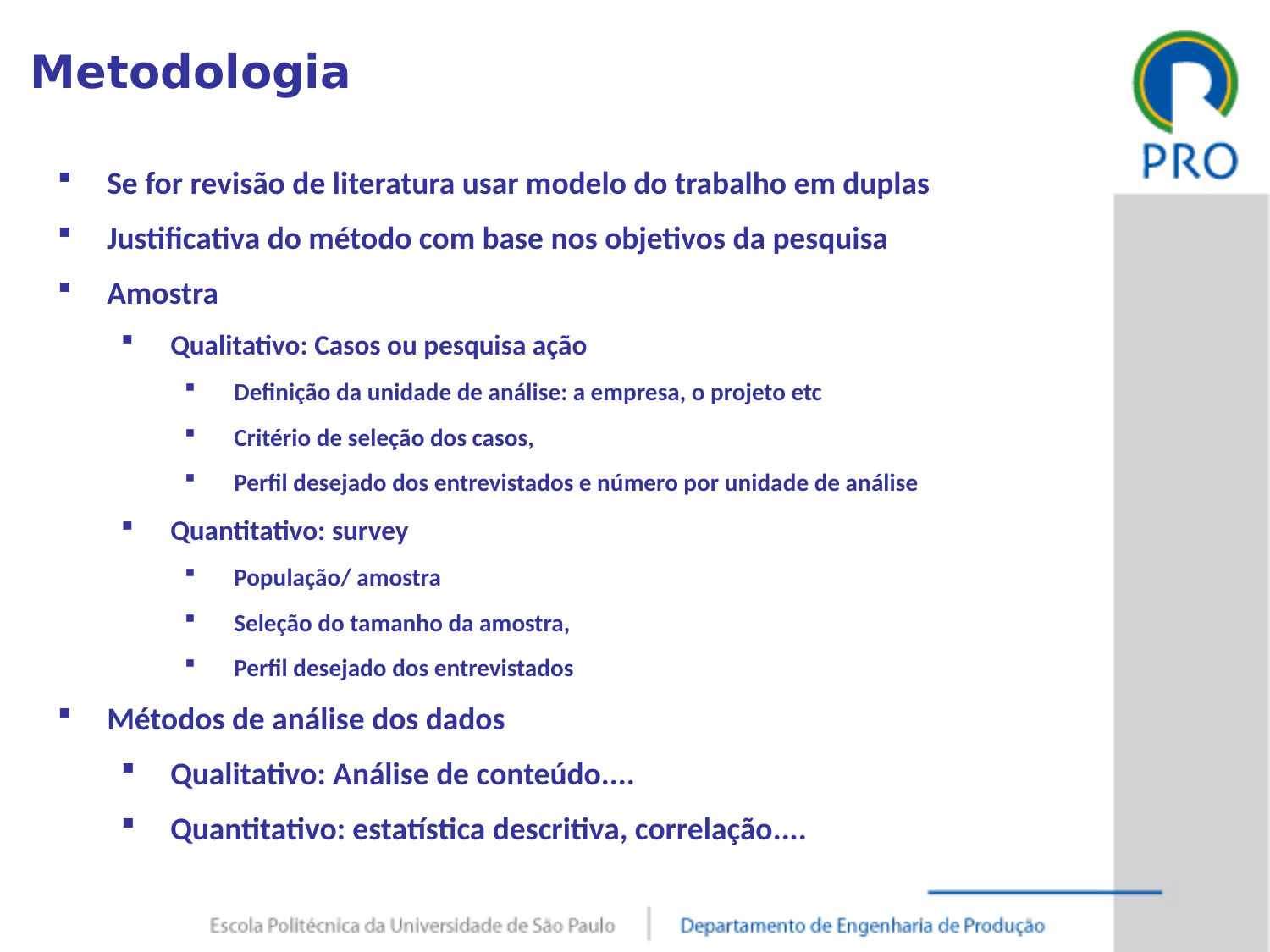

Agenda
Metodologia
Se for revisão de literatura usar modelo do trabalho em duplas
Justificativa do método com base nos objetivos da pesquisa
Amostra
Qualitativo: Casos ou pesquisa ação
Definição da unidade de análise: a empresa, o projeto etc
Critério de seleção dos casos,
Perfil desejado dos entrevistados e número por unidade de análise
Quantitativo: survey
População/ amostra
Seleção do tamanho da amostra,
Perfil desejado dos entrevistados
Métodos de análise dos dados
Qualitativo: Análise de conteúdo....
Quantitativo: estatística descritiva, correlação....